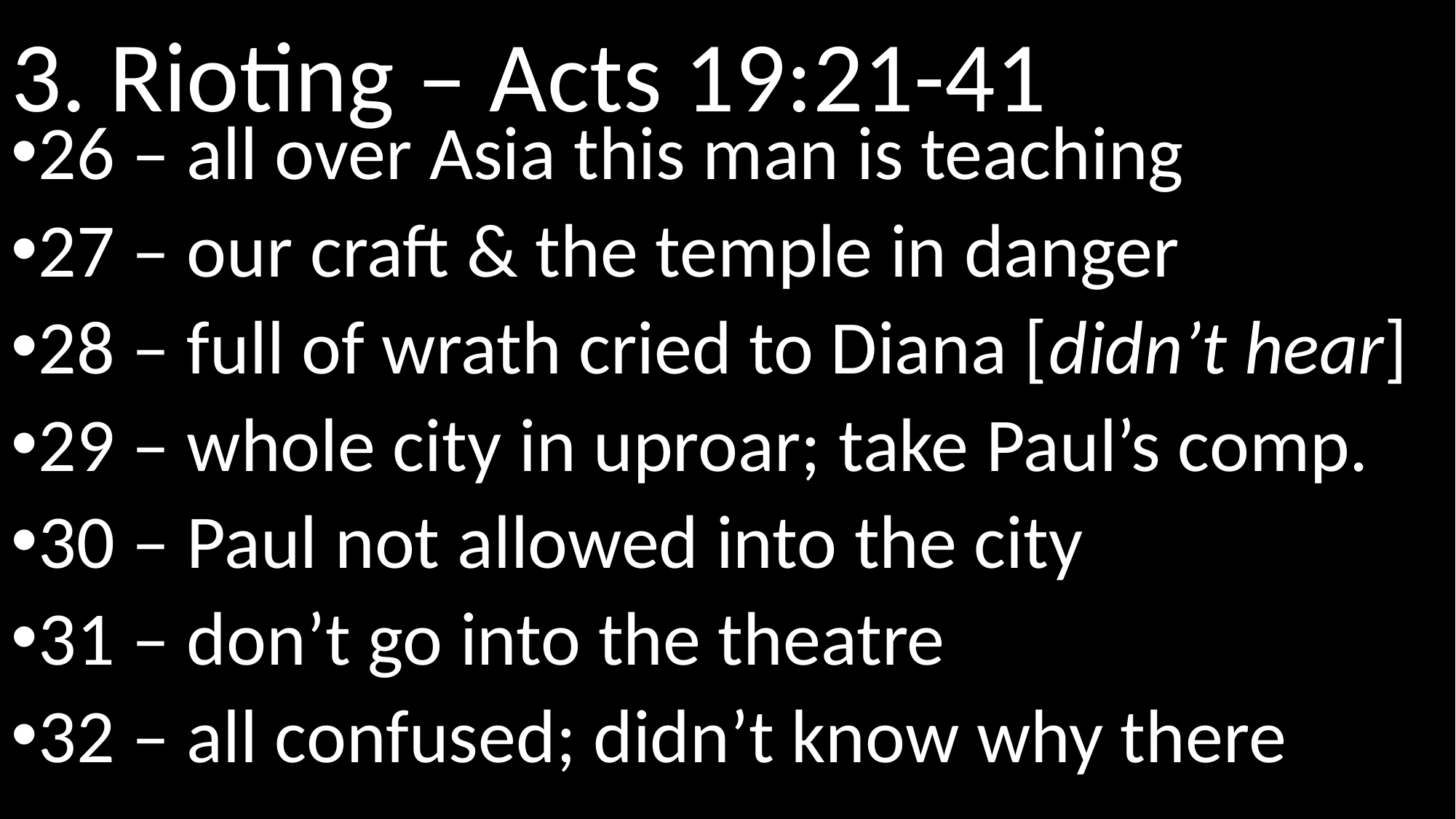

# 3. Rioting – Acts 19:21-41
26 – all over Asia this man is teaching
27 – our craft & the temple in danger
28 – full of wrath cried to Diana [didn’t hear]
29 – whole city in uproar; take Paul’s comp.
30 – Paul not allowed into the city
31 – don’t go into the theatre
32 – all confused; didn’t know why there